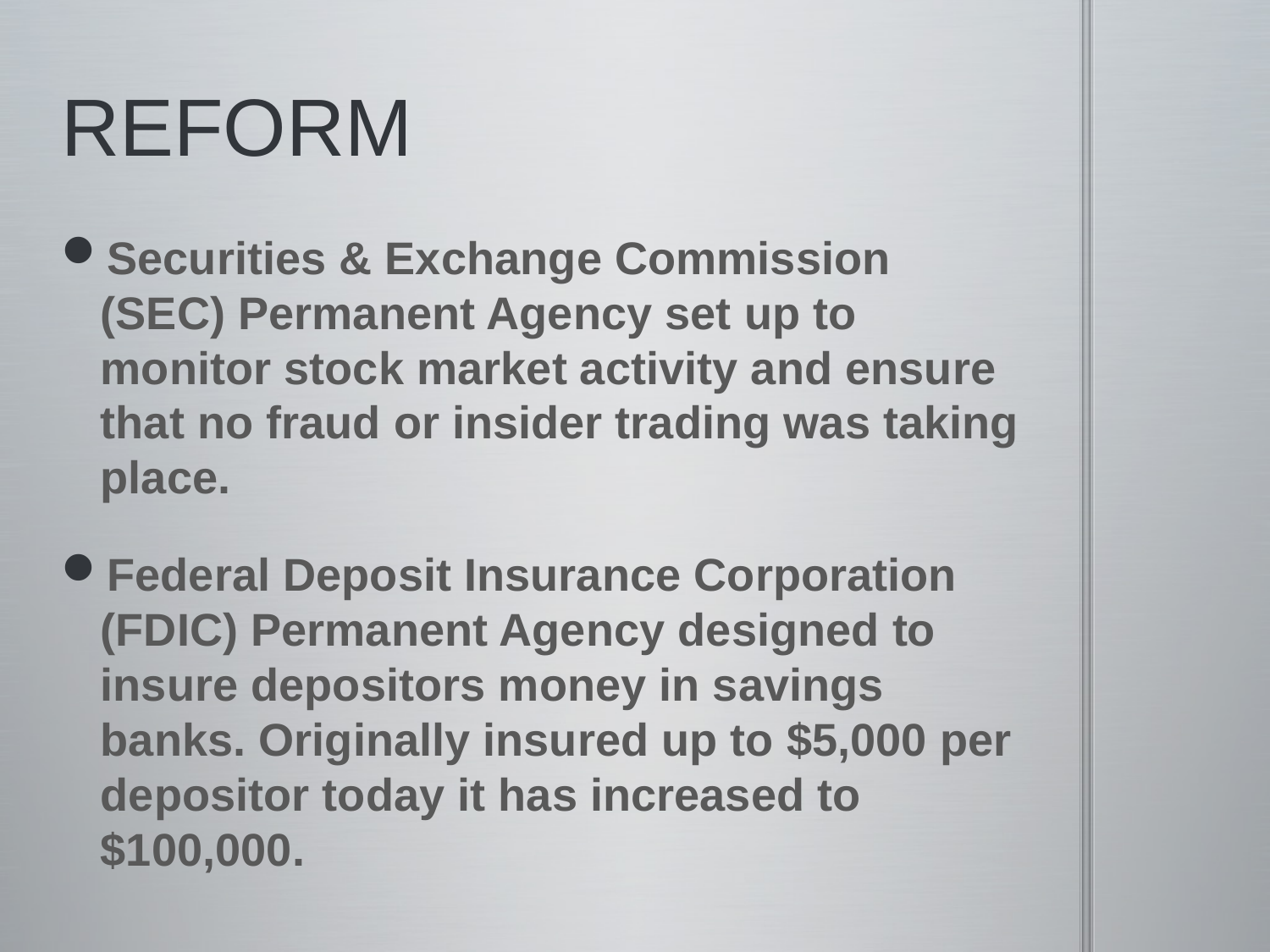

# REFORM
Securities & Exchange Commission (SEC) Permanent Agency set up to monitor stock market activity and ensure that no fraud or insider trading was taking place.
Federal Deposit Insurance Corporation (FDIC) Permanent Agency designed to insure depositors money in savings banks. Originally insured up to $5,000 per depositor today it has increased to $100,000.